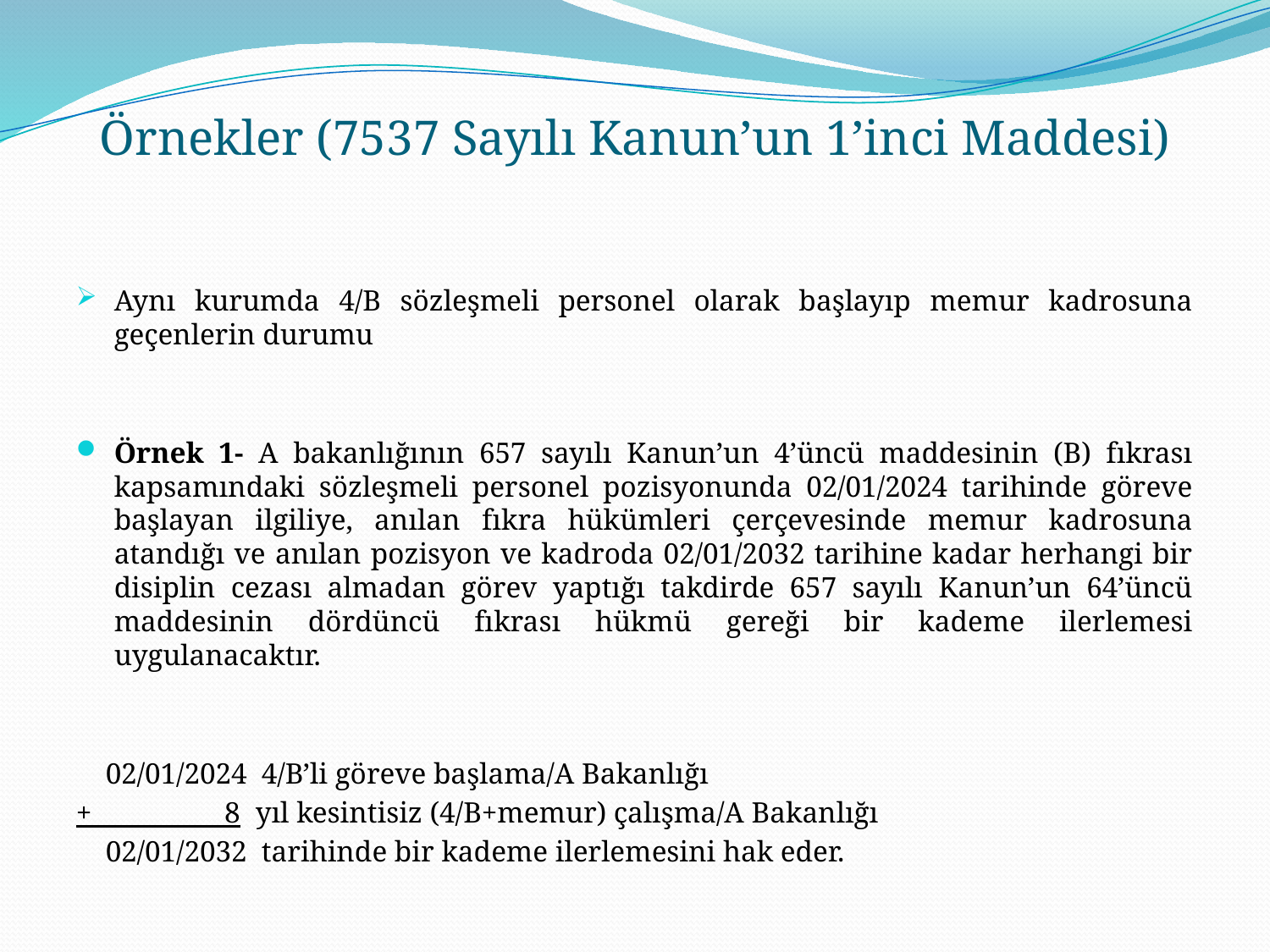

# Örnekler (7537 Sayılı Kanun’un 1’inci Maddesi)

Aynı kurumda 4/B sözleşmeli personel olarak başlayıp memur kadrosuna geçenlerin durumu

Örnek 1- A bakanlığının 657 sayılı Kanun’un 4’üncü maddesinin (B) fıkrası kapsamındaki sözleşmeli personel pozisyonunda 02/01/2024 tarihinde göreve başlayan ilgiliye, anılan fıkra hükümleri çerçevesinde memur kadrosuna atandığı ve anılan pozisyon ve kadroda 02/01/2032 tarihine kadar herhangi bir disiplin cezası almadan görev yaptığı takdirde 657 sayılı Kanun’un 64’üncü maddesinin dördüncü fıkrası hükmü gereği bir kademe ilerlemesi uygulanacaktır.

    02/01/2024  4/B’li göreve başlama/A Bakanlığı
+                  8  yıl kesintisiz (4/B+memur) çalışma/A Bakanlığı
    02/01/2032  tarihinde bir kademe ilerlemesini hak eder.